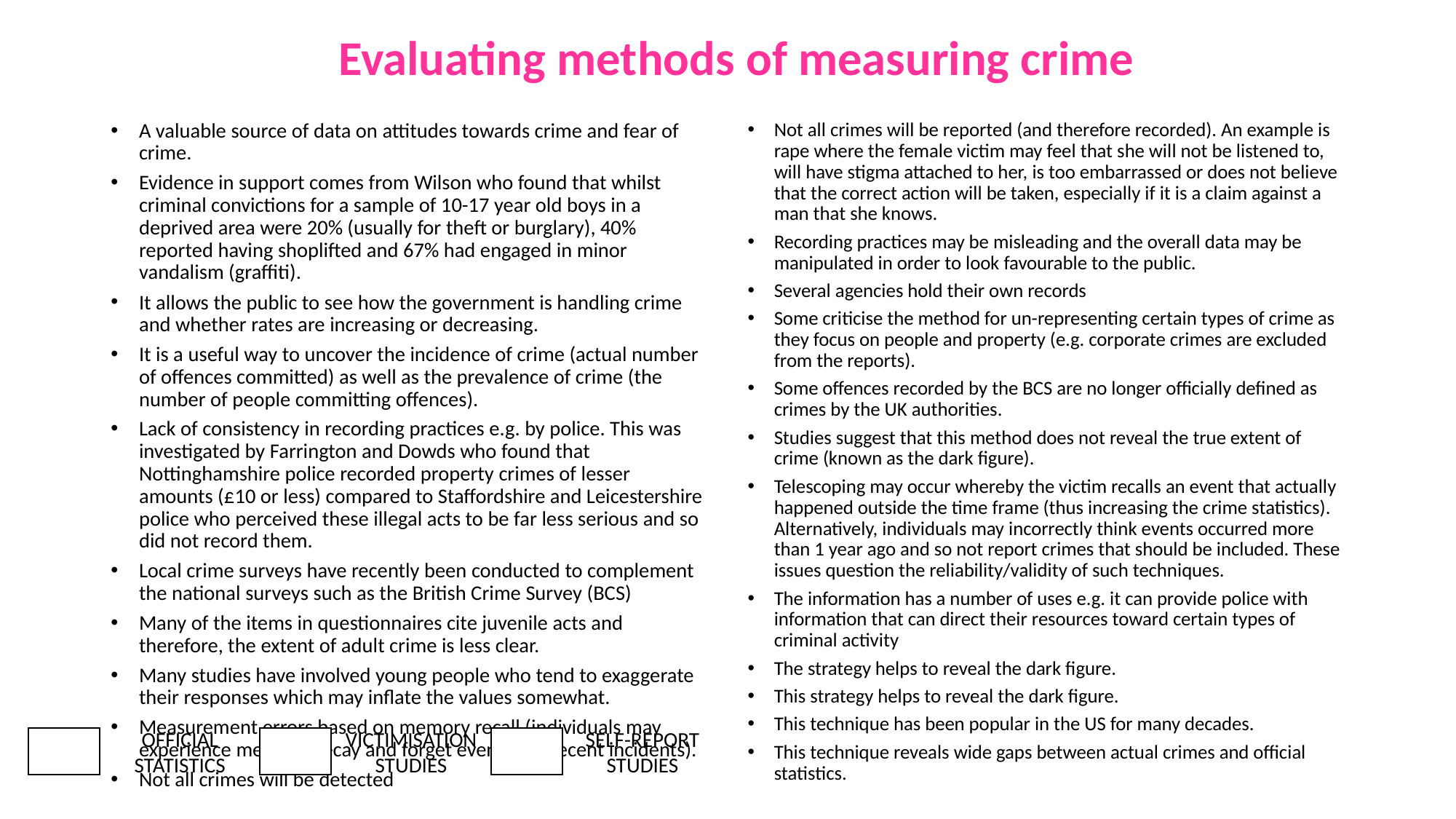

Evaluating methods of measuring crime
A valuable source of data on attitudes towards crime and fear of crime.
Evidence in support comes from Wilson who found that whilst criminal convictions for a sample of 10-17 year old boys in a deprived area were 20% (usually for theft or burglary), 40% reported having shoplifted and 67% had engaged in minor vandalism (graffiti).
It allows the public to see how the government is handling crime and whether rates are increasing or decreasing.
It is a useful way to uncover the incidence of crime (actual number of offences committed) as well as the prevalence of crime (the number of people committing offences).
Lack of consistency in recording practices e.g. by police. This was investigated by Farrington and Dowds who found that Nottinghamshire police recorded property crimes of lesser amounts (£10 or less) compared to Staffordshire and Leicestershire police who perceived these illegal acts to be far less serious and so did not record them.
Local crime surveys have recently been conducted to complement the national surveys such as the British Crime Survey (BCS)
Many of the items in questionnaires cite juvenile acts and therefore, the extent of adult crime is less clear.
Many studies have involved young people who tend to exaggerate their responses which may inflate the values somewhat.
Measurement errors based on memory recall (individuals may experience memory decay and forget even quite recent incidents).
Not all crimes will be detected

Not all crimes will be reported (and therefore recorded). An example is rape where the female victim may feel that she will not be listened to, will have stigma attached to her, is too embarrassed or does not believe that the correct action will be taken, especially if it is a claim against a man that she knows.
Recording practices may be misleading and the overall data may be manipulated in order to look favourable to the public.
Several agencies hold their own records
Some criticise the method for un-representing certain types of crime as they focus on people and property (e.g. corporate crimes are excluded from the reports).
Some offences recorded by the BCS are no longer officially defined as crimes by the UK authorities.
Studies suggest that this method does not reveal the true extent of crime (known as the dark figure).
Telescoping may occur whereby the victim recalls an event that actually happened outside the time frame (thus increasing the crime statistics). Alternatively, individuals may incorrectly think events occurred more than 1 year ago and so not report crimes that should be included. These issues question the reliability/validity of such techniques.
The information has a number of uses e.g. it can provide police with information that can direct their resources toward certain types of criminal activity
The strategy helps to reveal the dark figure.
This strategy helps to reveal the dark figure.
This technique has been popular in the US for many decades.
This technique reveals wide gaps between actual crimes and official statistics.

OFFICIAL STATISTICS

VICTIMISATION STUDIES

SELF-REPORT STUDIES